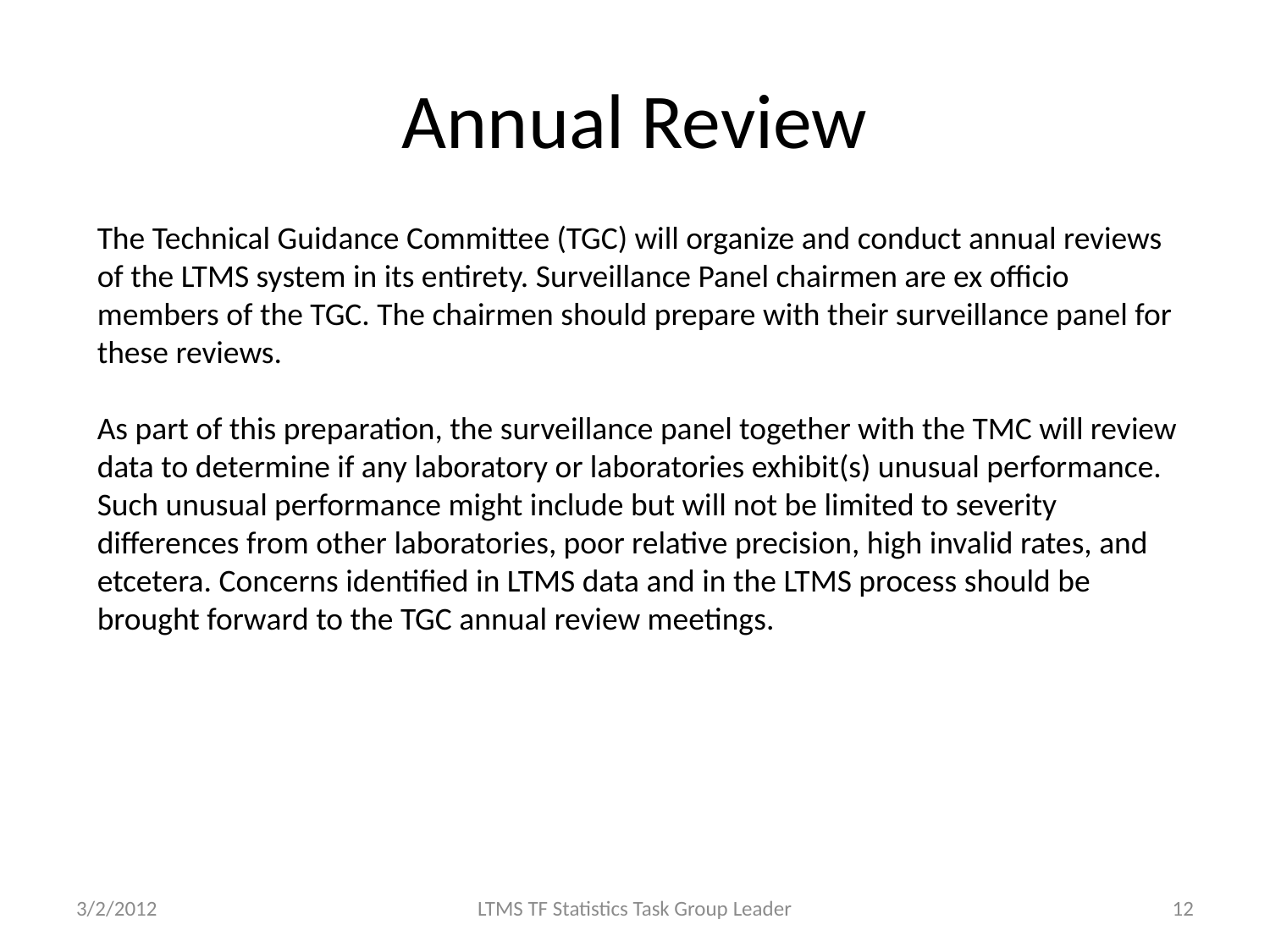

# Annual Review
The Technical Guidance Committee (TGC) will organize and conduct annual reviews of the LTMS system in its entirety. Surveillance Panel chairmen are ex officio members of the TGC. The chairmen should prepare with their surveillance panel for these reviews.

As part of this preparation, the surveillance panel together with the TMC will review data to determine if any laboratory or laboratories exhibit(s) unusual performance. Such unusual performance might include but will not be limited to severity differences from other laboratories, poor relative precision, high invalid rates, and etcetera. Concerns identified in LTMS data and in the LTMS process should be brought forward to the TGC annual review meetings.
3/2/2012
LTMS TF Statistics Task Group Leader
12